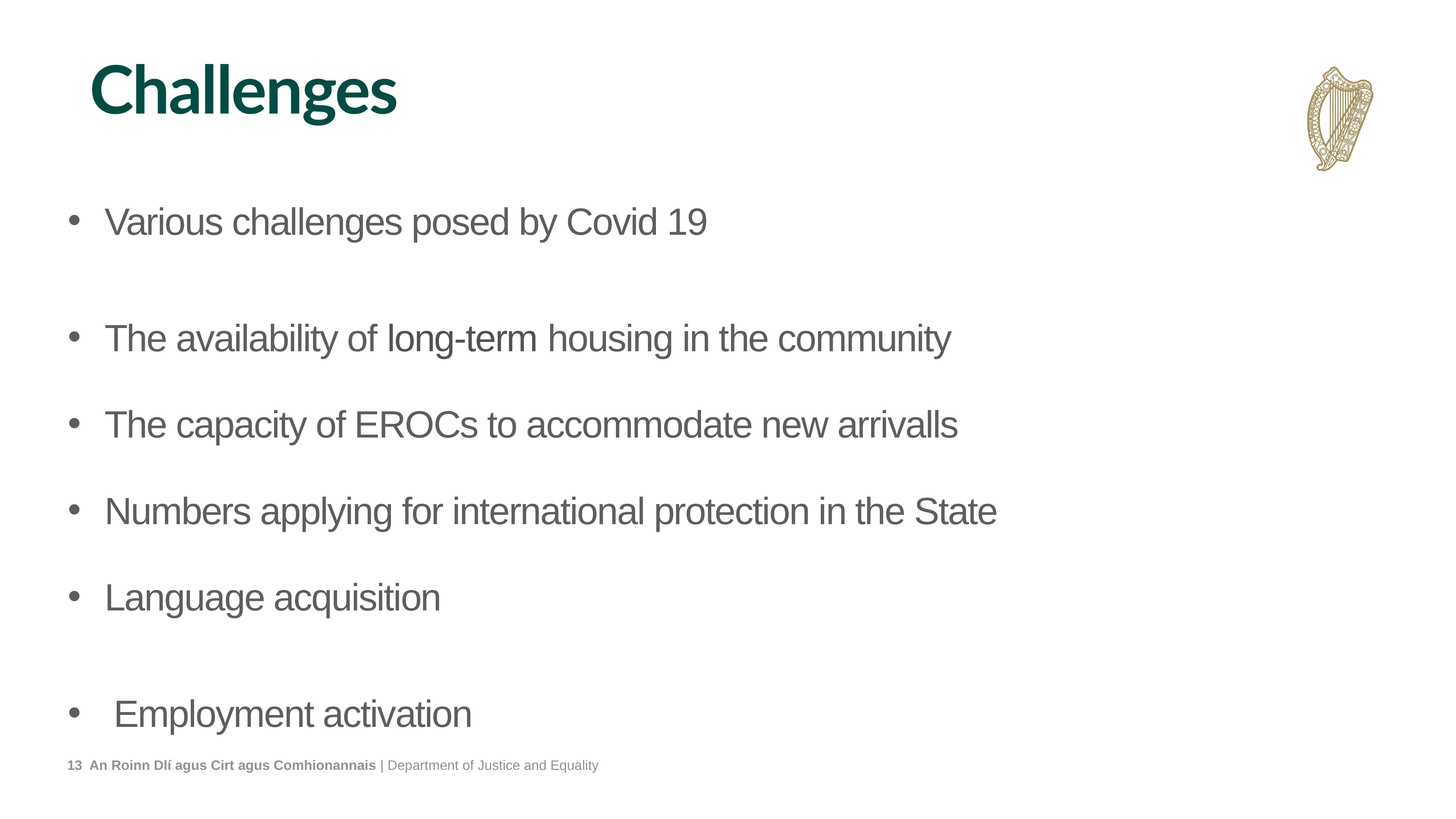

# Challenges

Various challenges posed by Covid 19

The availability of long-term housing in the community

The capacity of EROCs to accommodate new arrivalls

Numbers applying for international protection in the State

Language acquisition

Employment activation